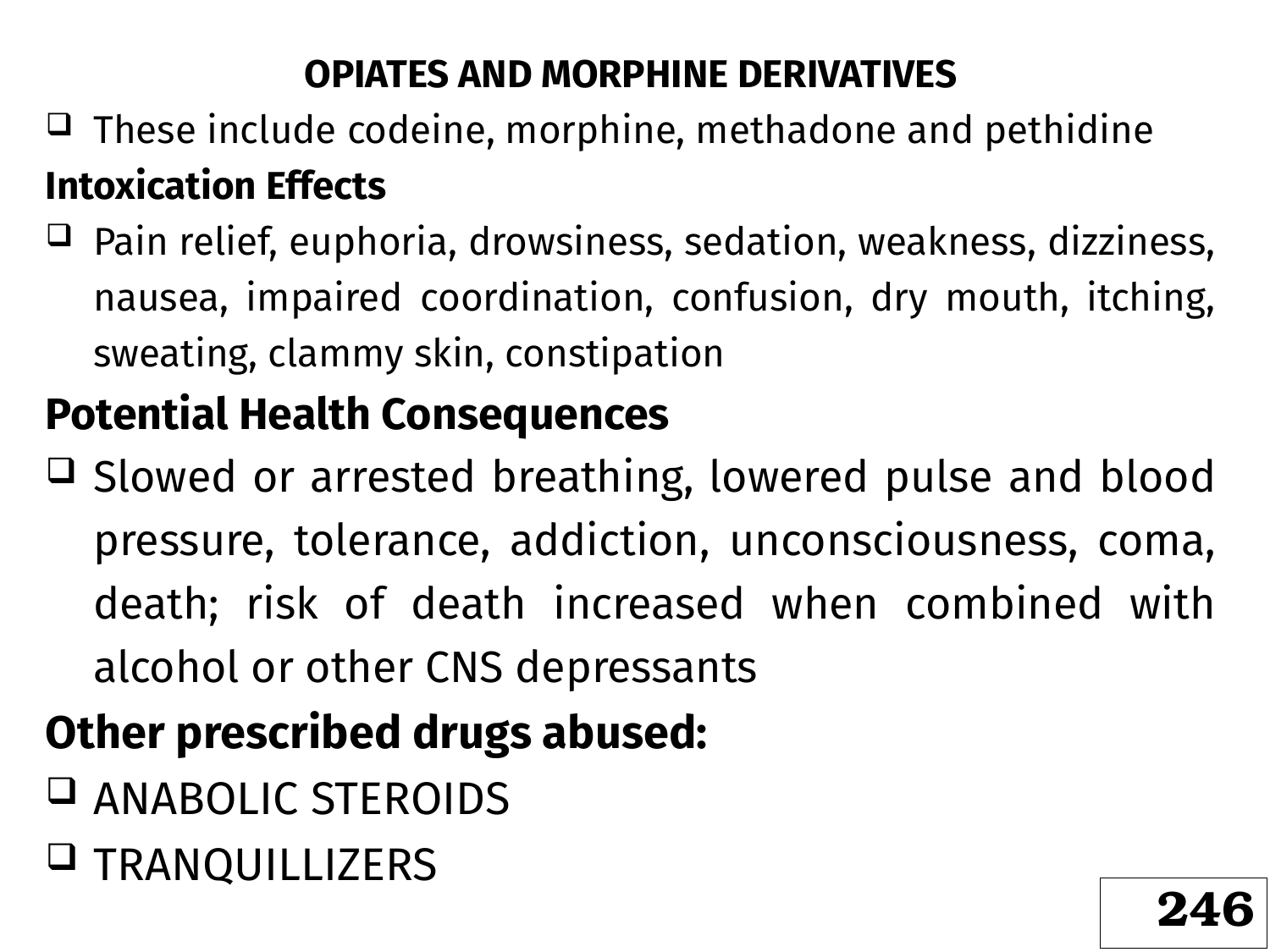

OPIATES AND MORPHINE DERIVATIVES
These include codeine, morphine, methadone and pethidine
Intoxication Effects
Pain relief, euphoria, drowsiness, sedation, weakness, dizziness, nausea, impaired coordination, confusion, dry mouth, itching, sweating, clammy skin, constipation
Potential Health Consequences
Slowed or arrested breathing, lowered pulse and blood pressure, tolerance, addiction, unconsciousness, coma, death; risk of death increased when combined with alcohol or other CNS depressants
Other prescribed drugs abused:
ANABOLIC STEROIDS
TRANQUILLIZERS

246